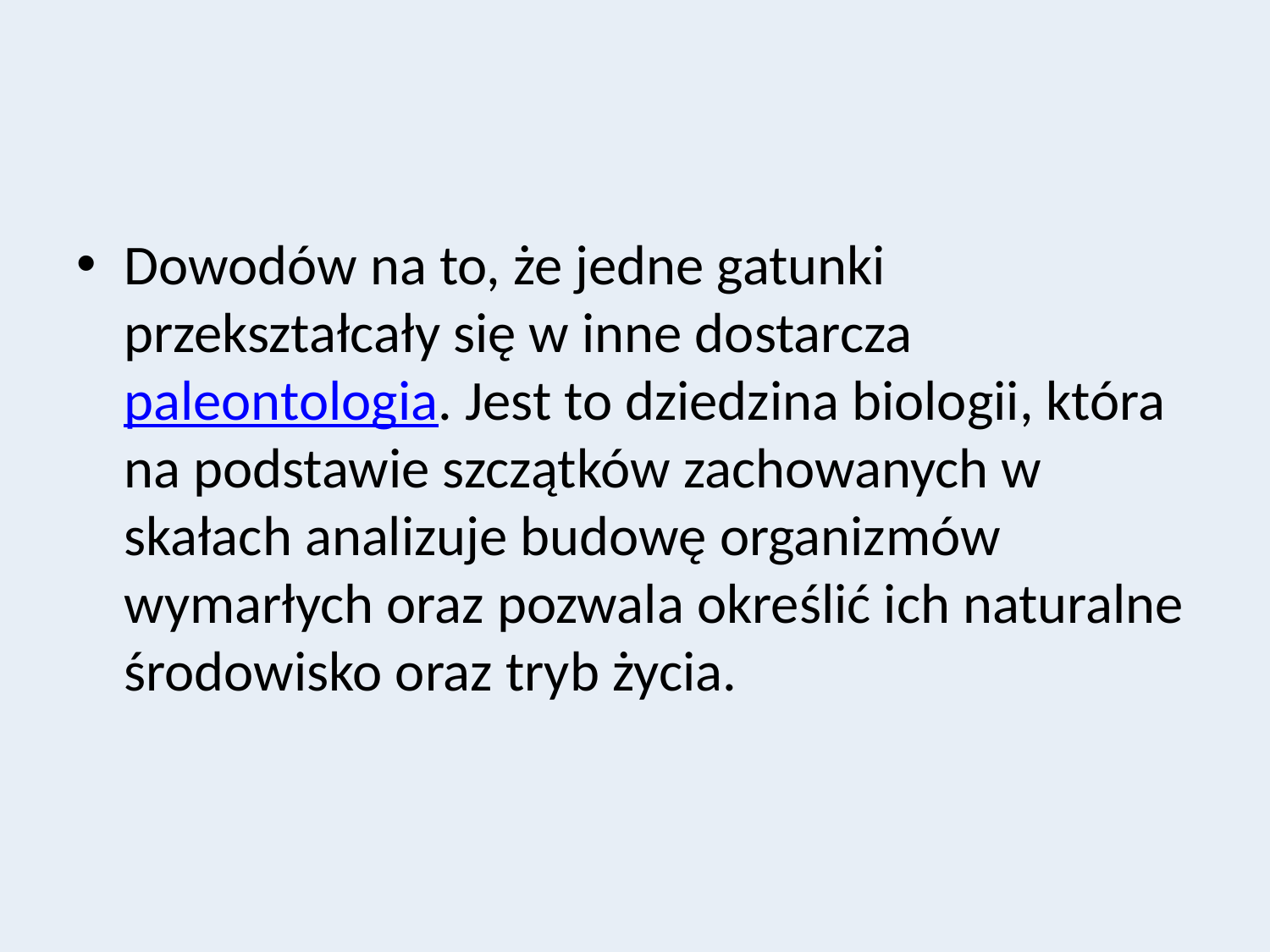

#
Dowodów na to, że jedne gatunki przekształcały się w inne dostarcza paleontologia. Jest to dziedzina biologii, która na podstawie szczątków zachowanych w skałach analizuje budowę organizmów wymarłych oraz pozwala określić ich naturalne środowisko oraz tryb życia.